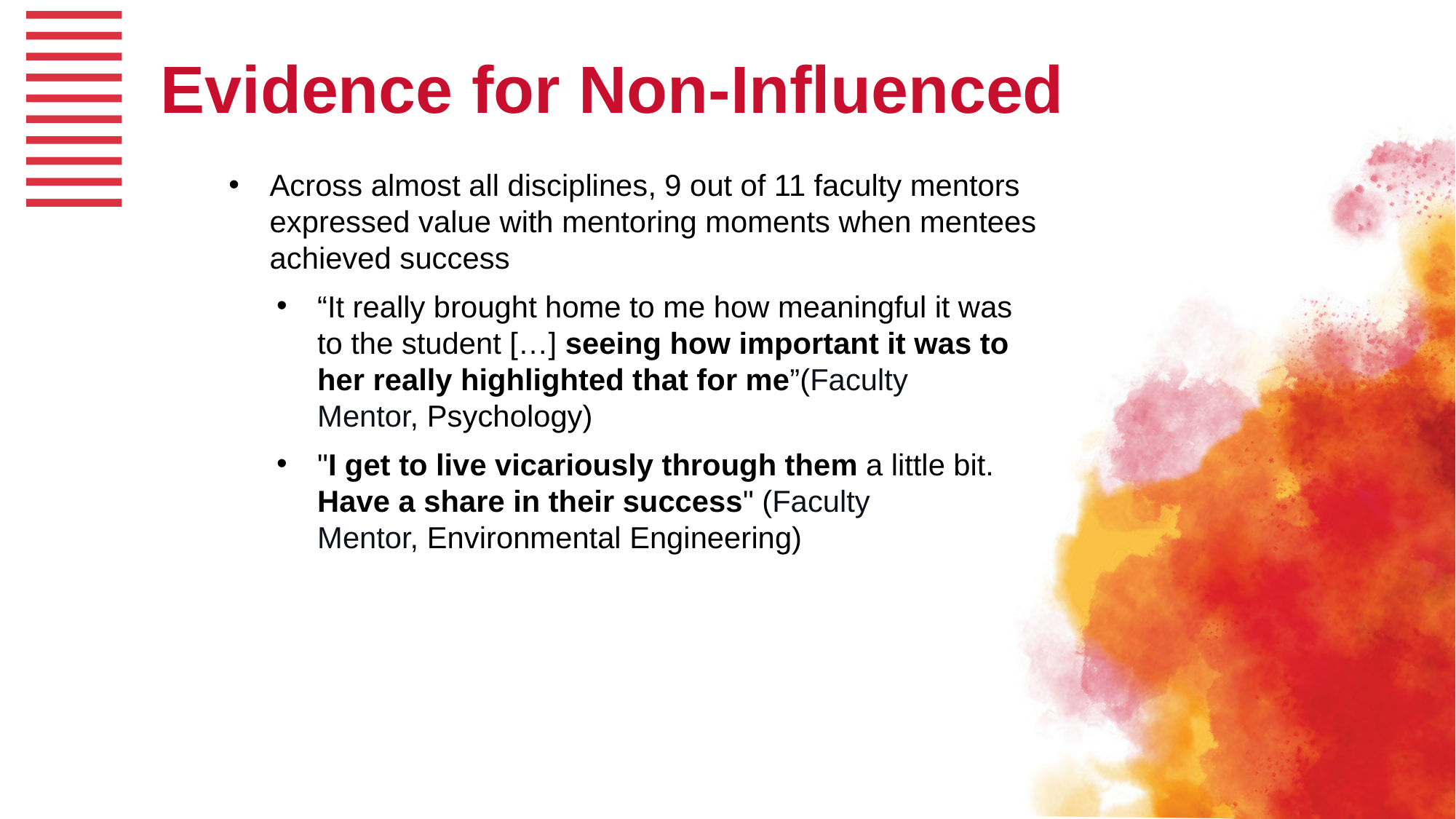

Evidence for Non-Influenced
Across almost all disciplines, 9 out of 11 faculty mentors expressed value with mentoring moments when mentees achieved success
“It really brought home to me how meaningful it was to the student […] seeing how important it was to her really highlighted that for me”(Faculty Mentor, Psychology)
"I get to live vicariously through them a little bit. Have a share in their success" (Faculty Mentor, Environmental Engineering)